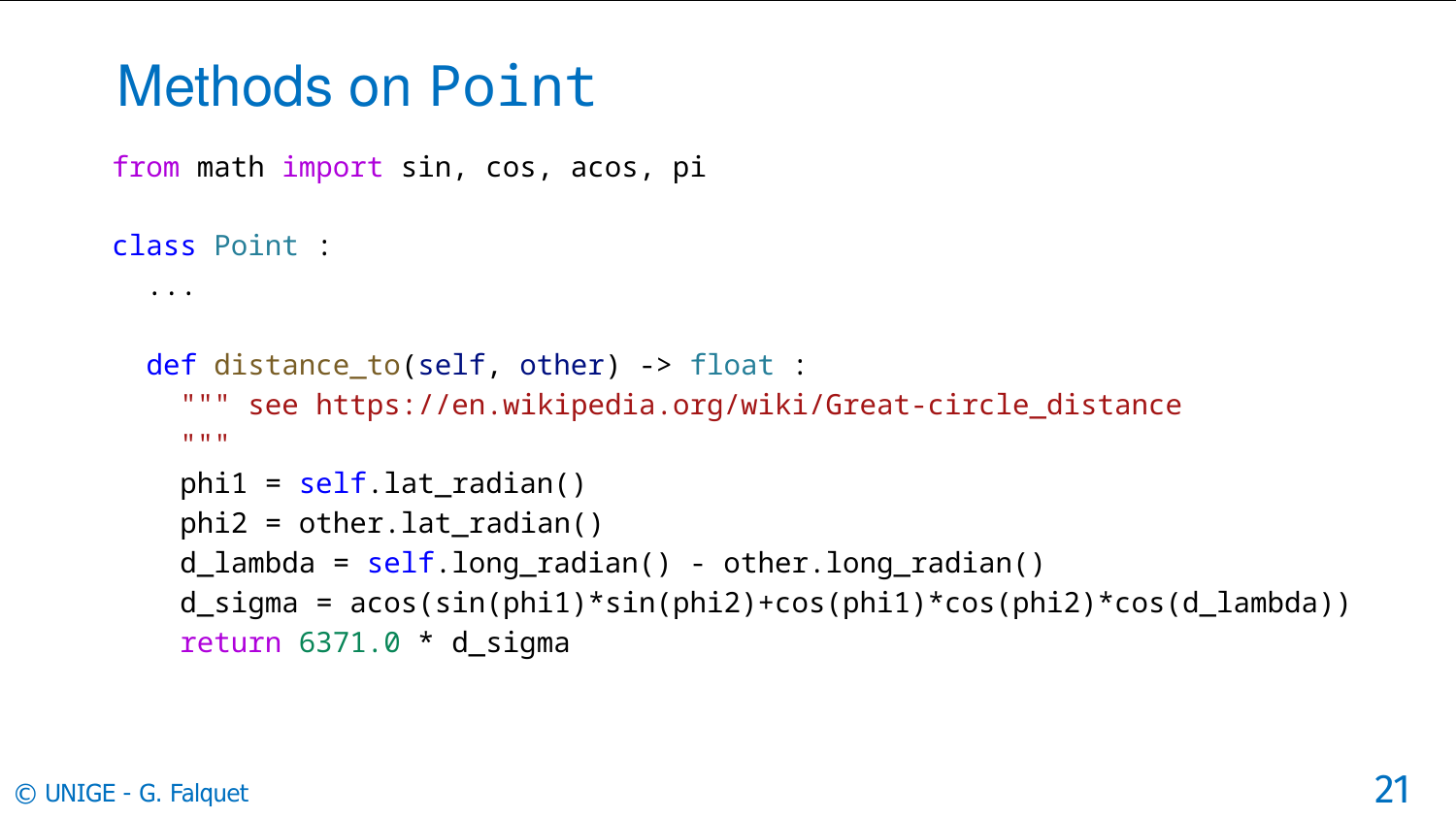

# Methods on Point
from math import sin, cos, acos, pi

class Point :
  ...

  def distance_to(self, other) -> float :
    """ see https://en.wikipedia.org/wiki/Great-circle_distance
    """
    phi1 = self.lat_radian()
    phi2 = other.lat_radian()
    d_lambda = self.long_radian() - other.long_radian()
    d_sigma = acos(sin(phi1)*sin(phi2)+cos(phi1)*cos(phi2)*cos(d_lambda))
    return 6371.0 * d_sigma

21
© UNIGE - G. Falquet